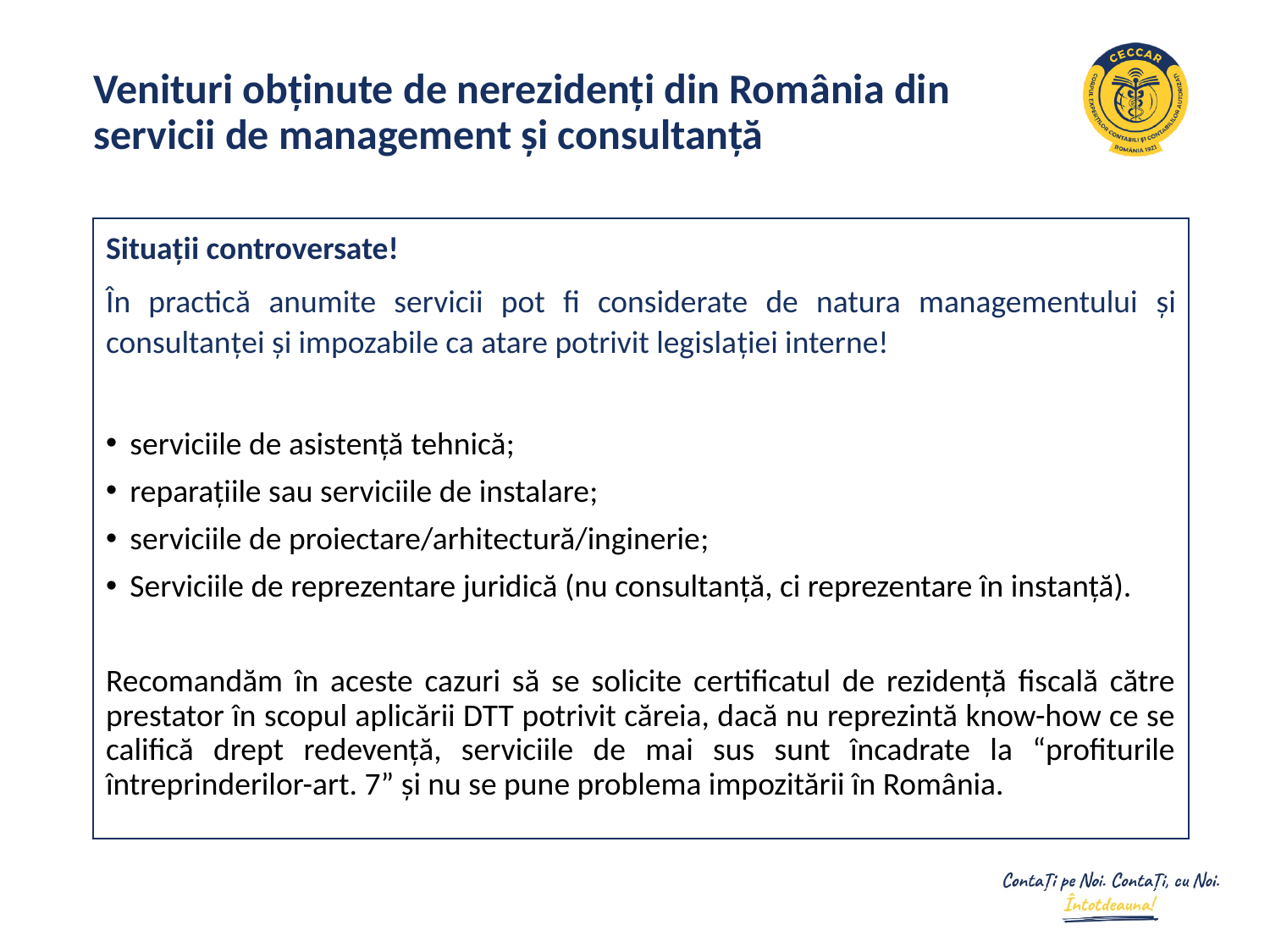

# Venituri obținute de nerezidenți din România din servicii de management și consultanță
Situații controversate!
În practică anumite servicii pot fi considerate de natura managementului și consultanței și impozabile ca atare potrivit legislației interne!

serviciile de asistență tehnică;
reparațiile sau serviciile de instalare;
serviciile de proiectare/arhitectură/inginerie;
Serviciile de reprezentare juridică (nu consultanță, ci reprezentare în instanță).

Recomandăm în aceste cazuri să se solicite certificatul de rezidență fiscală către prestator în scopul aplicării DTT potrivit căreia, dacă nu reprezintă know-how ce se califică drept redevență, serviciile de mai sus sunt încadrate la “profiturile întreprinderilor-art. 7” și nu se pune problema impozitării în România.